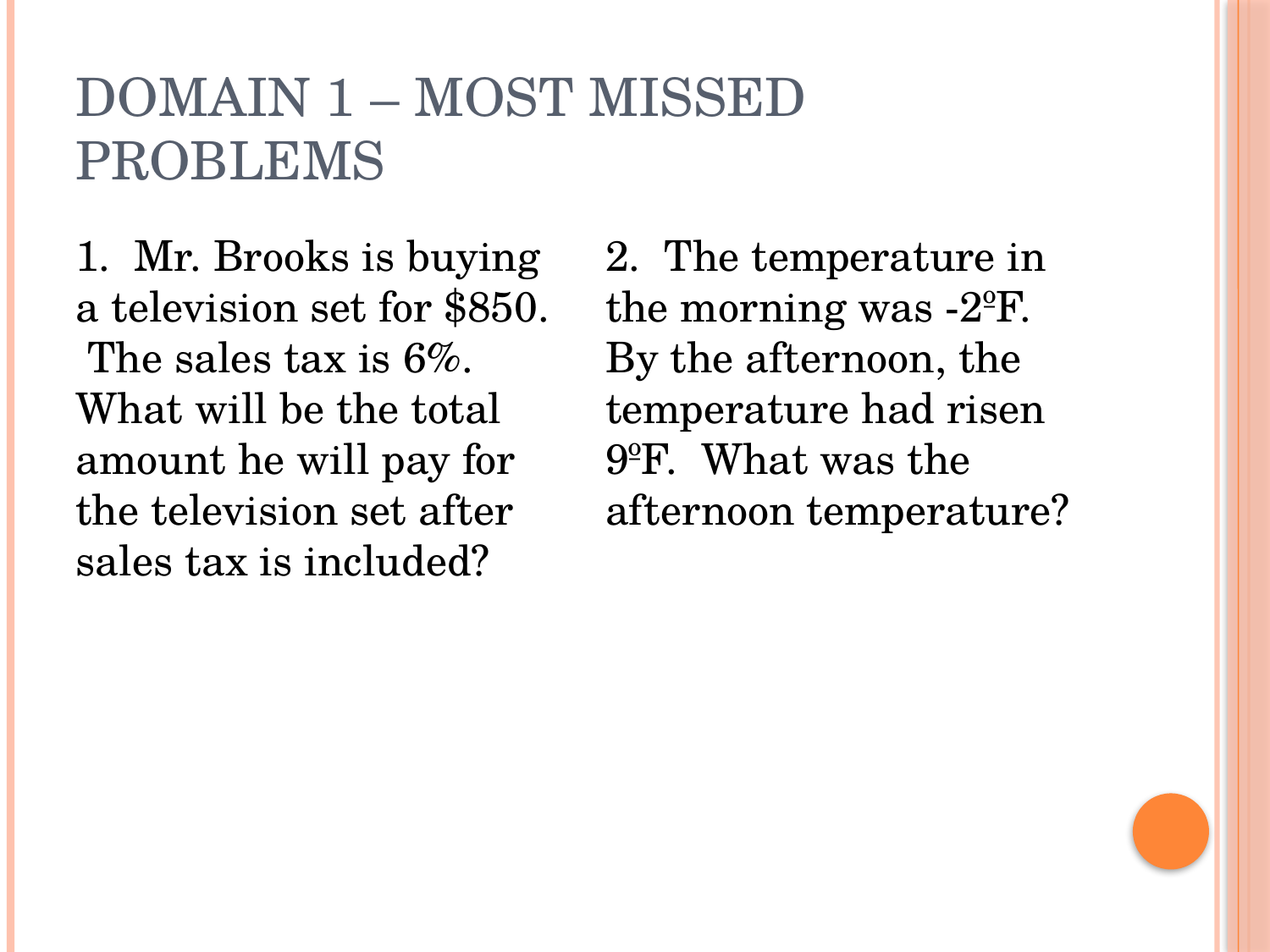

# Domain 1 – Most missed problems
1.  Mr. Brooks is buying a television set for $850.  The sales tax is 6%.  What will be the total amount he will pay for the television set after sales tax is included?
2.  The temperature in the morning was -2ºF.  By the afternoon, the temperature had risen 9ºF.  What was the afternoon temperature?